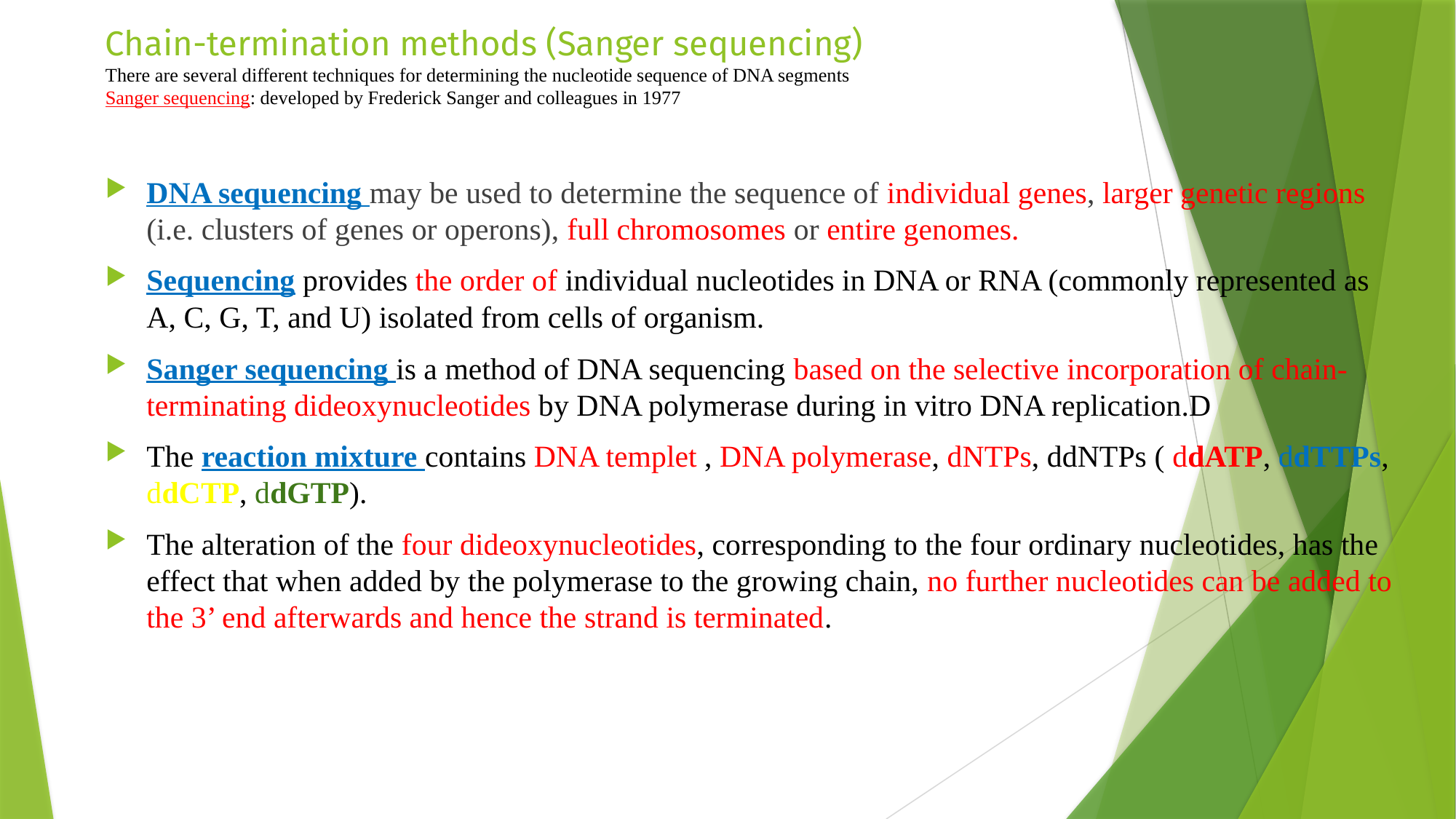

# Chain-termination methods (Sanger sequencing) There are several different techniques for determining the nucleotide sequence of DNA segments Sanger sequencing: developed by Frederick Sanger and colleagues in 1977
DNA sequencing may be used to determine the sequence of individual genes, larger genetic regions (i.e. clusters of genes or operons), full chromosomes or entire genomes.
Sequencing provides the order of individual nucleotides in DNA or RNA (commonly represented as A, C, G, T, and U) isolated from cells of organism.
Sanger sequencing is a method of DNA sequencing based on the selective incorporation of chain-terminating dideoxynucleotides by DNA polymerase during in vitro DNA replication.D
The reaction mixture contains DNA templet , DNA polymerase, dNTPs, ddNTPs ( ddATP, ddTTPs, ddCTP, ddGTP).
The alteration of the four dideoxynucleotides, corresponding to the four ordinary nucleotides, has the effect that when added by the polymerase to the growing chain, no further nucleotides can be added to the 3’ end afterwards and hence the strand is terminated.